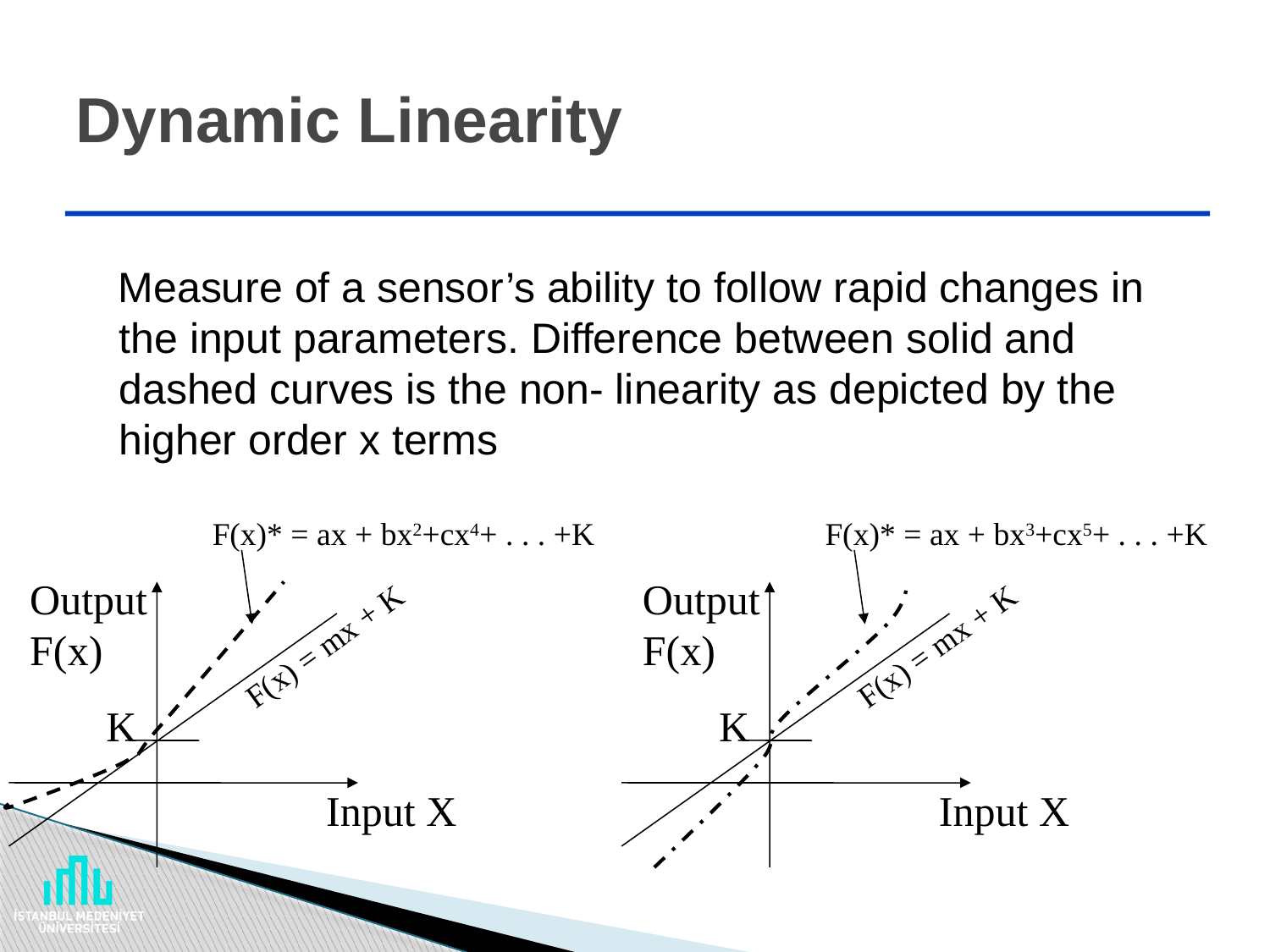

# Dynamic Linearity

Measure of a sensor’s ability to follow rapid changes in the input parameters. Difference between solid and dashed curves is the non- linearity as depicted by the higher order x terms
F(x)* = ax + bx2+cx4+ . . . +K
F(x)* = ax + bx3+cx5+ . . . +K

Output
F(x)
Output
F(x)

F(x) = mx + K
F(x) = mx + K

K
K

Input X
Input X